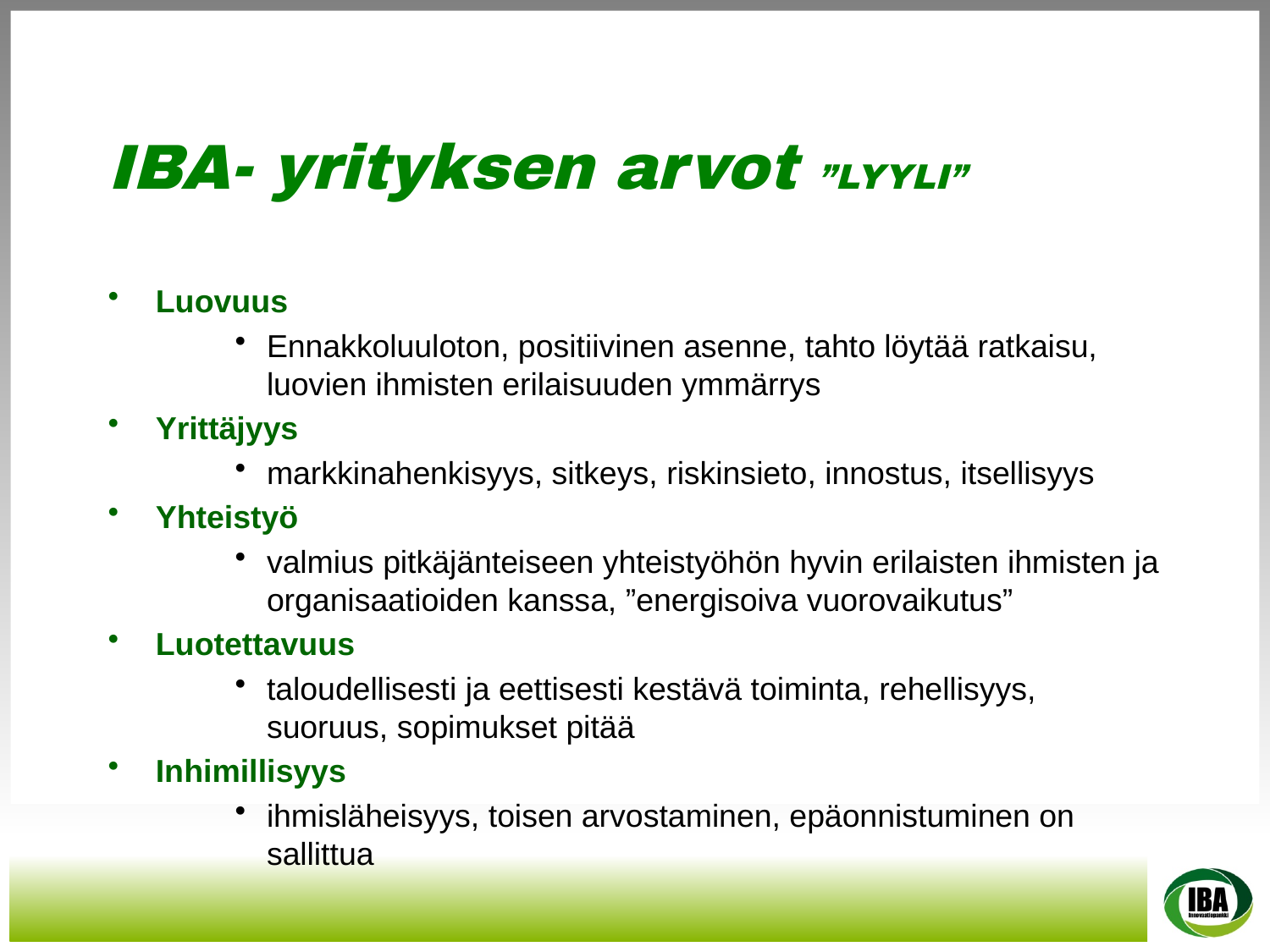

# IBA- yrityksen arvot ”LYYLI”
Luovuus
Ennakkoluuloton, positiivinen asenne, tahto löytää ratkaisu, luovien ihmisten erilaisuuden ymmärrys
Yrittäjyys
markkinahenkisyys, sitkeys, riskinsieto, innostus, itsellisyys
Yhteistyö
valmius pitkäjänteiseen yhteistyöhön hyvin erilaisten ihmisten ja organisaatioiden kanssa, ”energisoiva vuorovaikutus”
Luotettavuus
taloudellisesti ja eettisesti kestävä toiminta, rehellisyys, suoruus, sopimukset pitää
Inhimillisyys
ihmisläheisyys, toisen arvostaminen, epäonnistuminen on sallittua